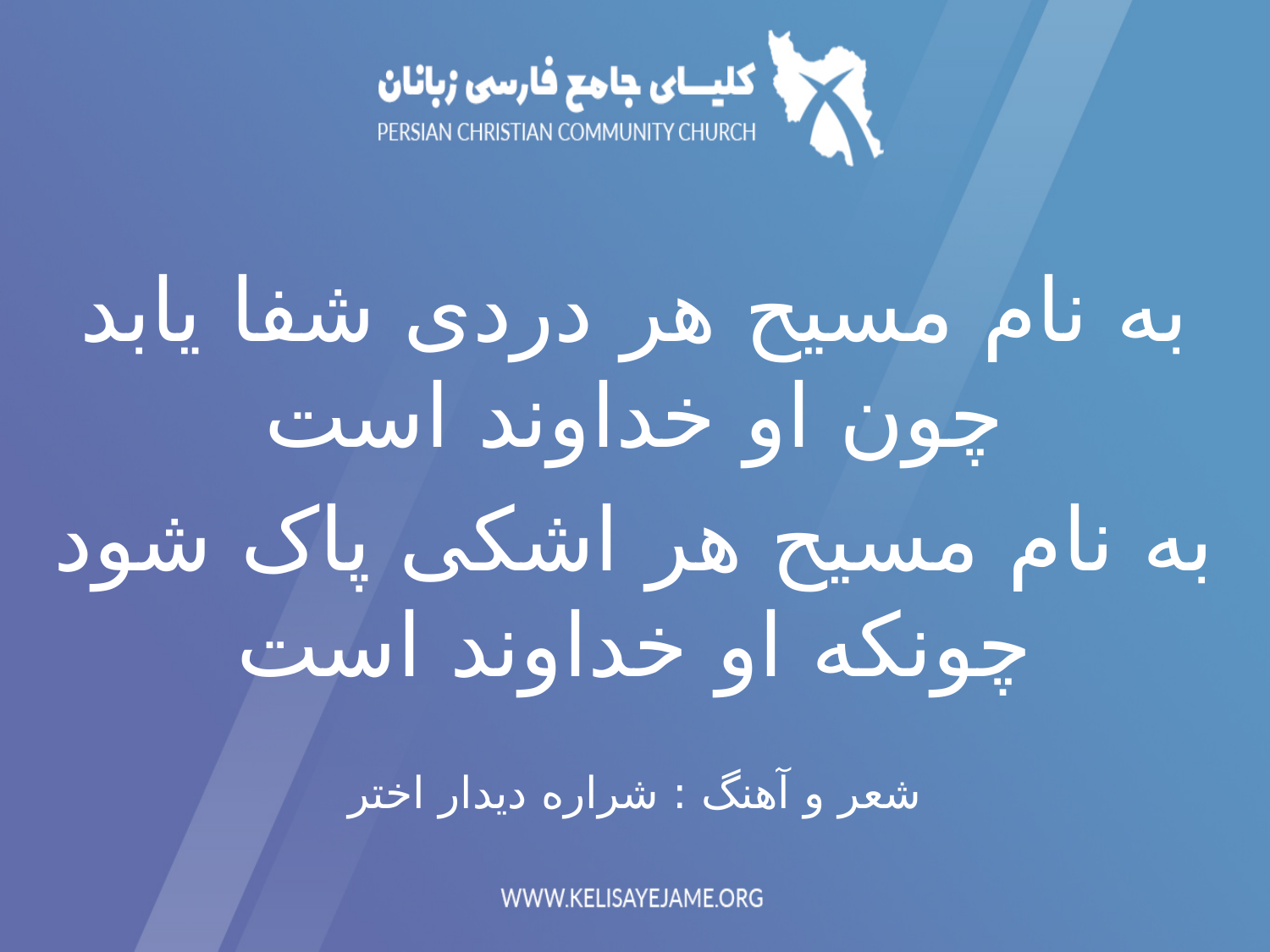

به نام مسیح هر دردی شفا یابد چون او خداوند است
به نام مسیح هر اشکی پاک شود چونکه او خداوند است

شعر و آهنگ : شراره دیدار اختر